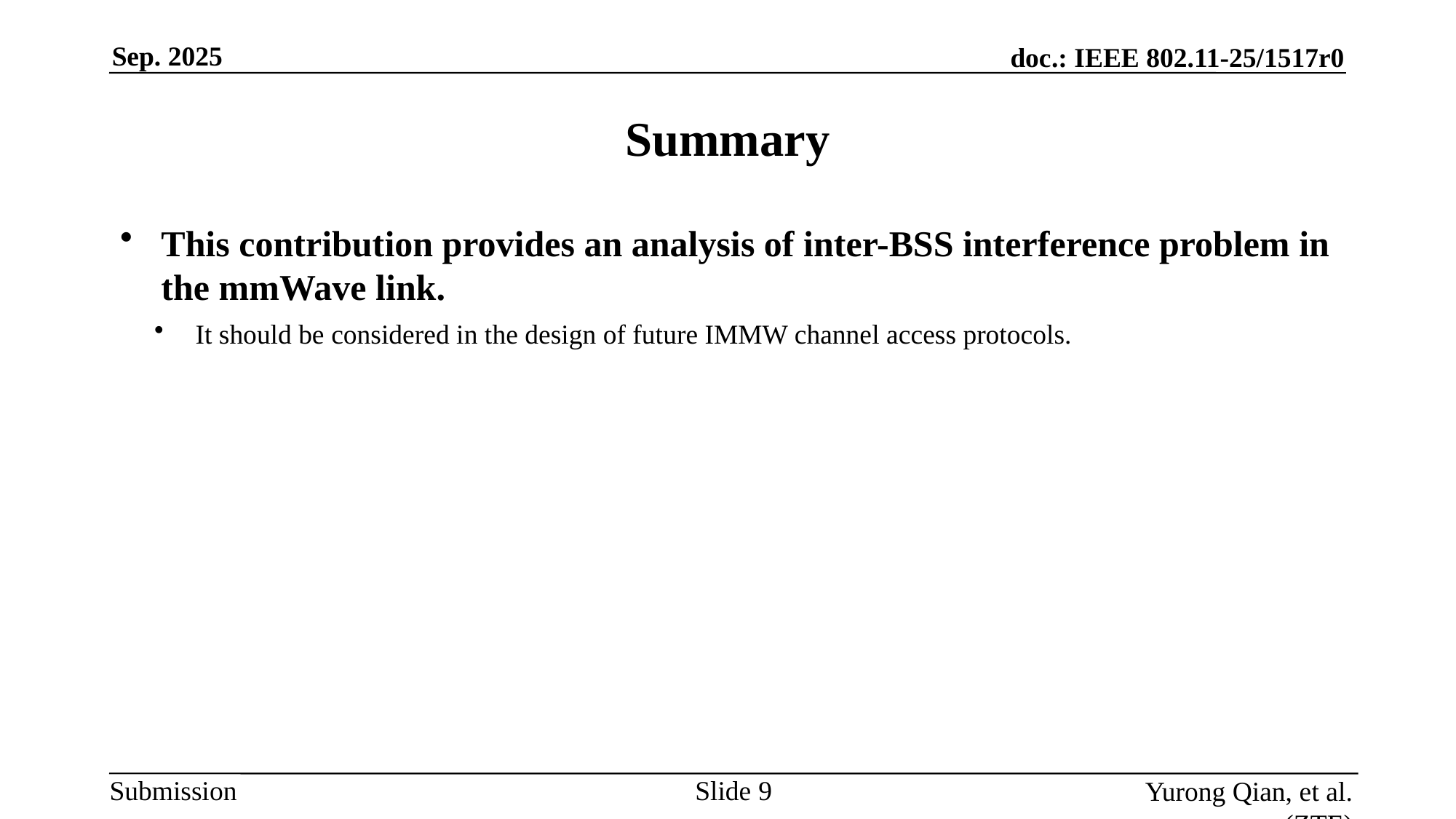

# Summary
This contribution provides an analysis of inter-BSS interference problem in the mmWave link.
It should be considered in the design of future IMMW channel access protocols.
Slide 9
Yurong Qian, et al. (ZTE)